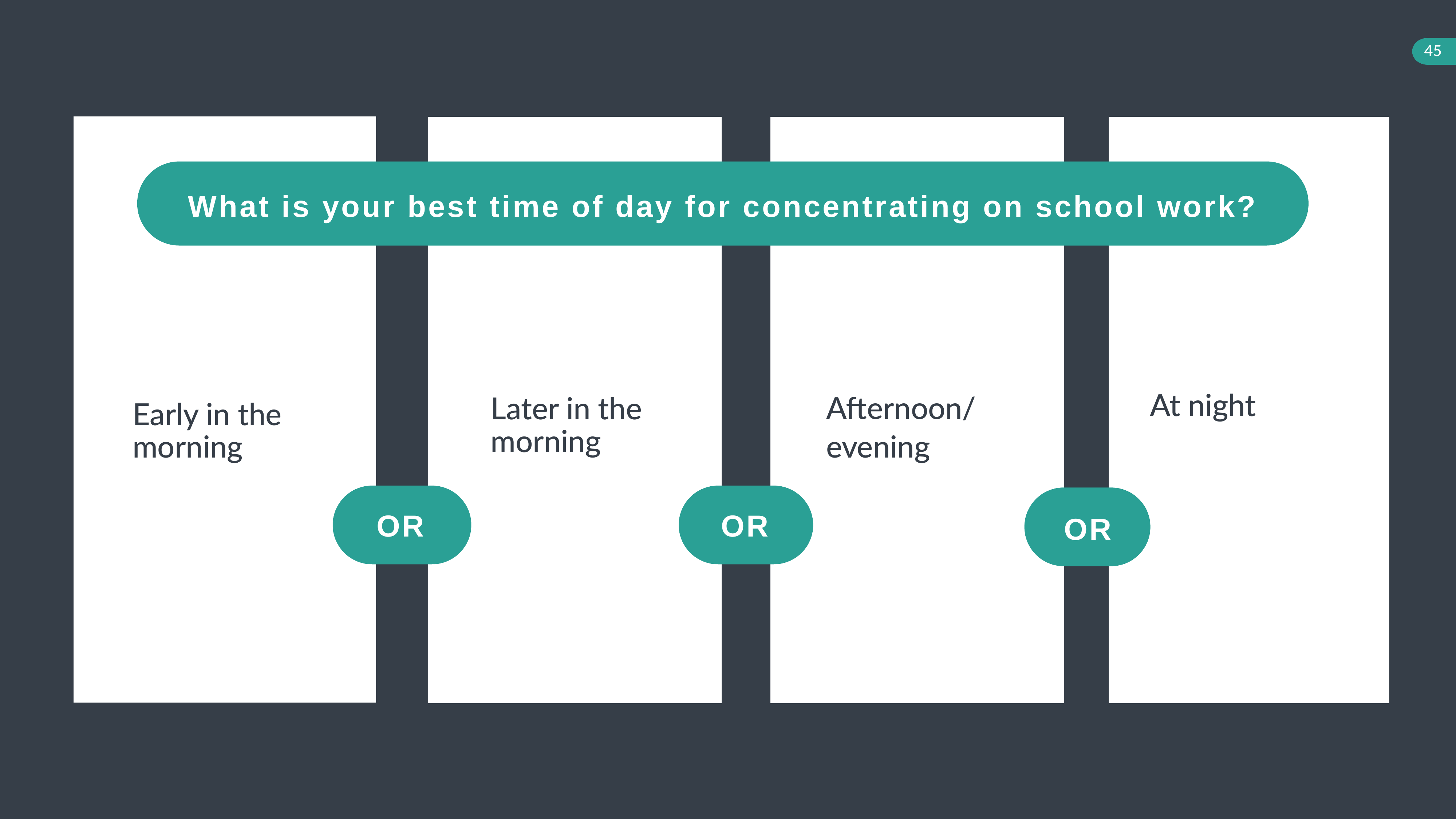

45

What is your best time of day for concentrating on school work?
At night
Afternoon/
evening
Later in the morning
Early in the morning

OR

OR
OR